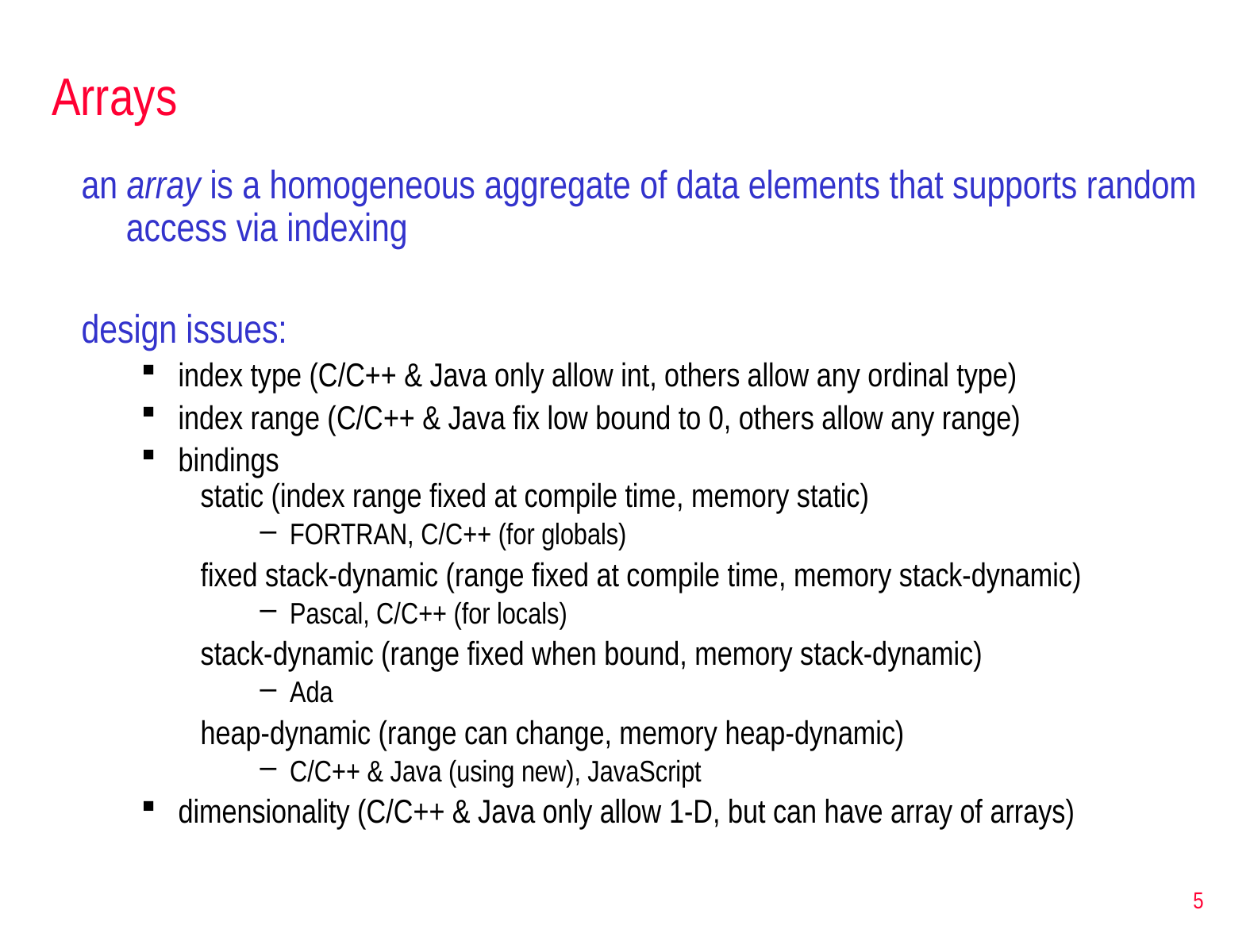

# Arrays
an array is a homogeneous aggregate of data elements that supports random access via indexing

design issues:
index type (C/C++ & Java only allow int, others allow any ordinal type)
index range (C/C++ & Java fix low bound to 0, others allow any range)
bindings
static (index range fixed at compile time, memory static)
FORTRAN, C/C++ (for globals)
fixed stack-dynamic (range fixed at compile time, memory stack-dynamic)
Pascal, C/C++ (for locals)
stack-dynamic (range fixed when bound, memory stack-dynamic)
Ada
heap-dynamic (range can change, memory heap-dynamic)
C/C++ & Java (using new), JavaScript
dimensionality (C/C++ & Java only allow 1-D, but can have array of arrays)
5